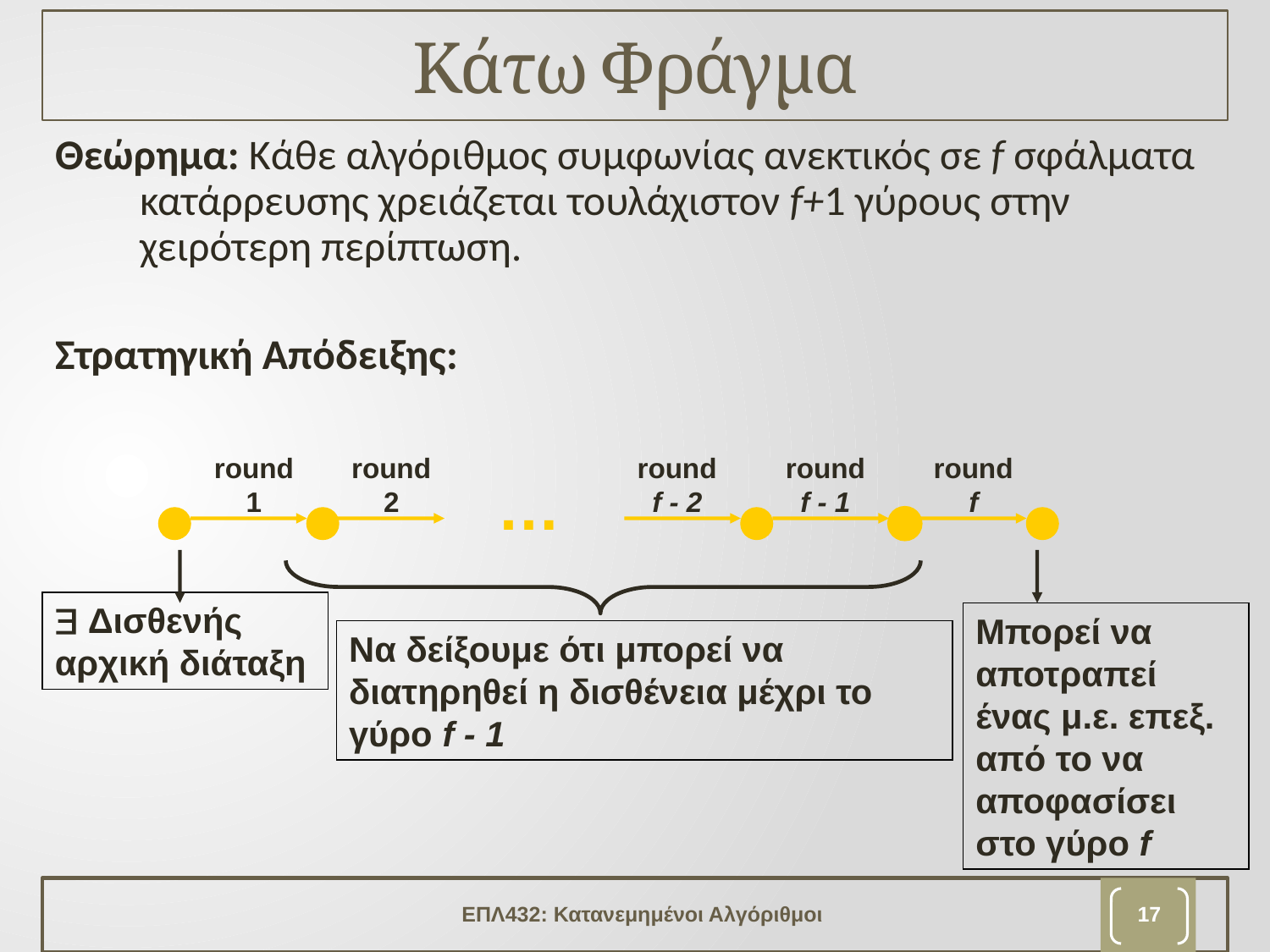

# Κάτω Φράγμα
Θεώρημα: Κάθε αλγόριθμος συμφωνίας ανεκτικός σε f σφάλματα κατάρρευσης χρειάζεται τουλάχιστον f+1 γύρους στην χειρότερη περίπτωση.

Στρατηγική Απόδειξης:

round
1
round
2
round
f - 2
round
f - 1
…

Να δείξουμε ότι μπορεί να διατηρηθεί η δισθένεια μέχρι το γύρο f - 1
round
f

Μπορεί να αποτραπεί ένας μ.ε. επεξ. από το να αποφασίσει στο γύρο f

∃ Δισθενής
αρχική διάταξη
ΕΠΛ432: Κατανεμημένοι Αλγόριθμοι
17